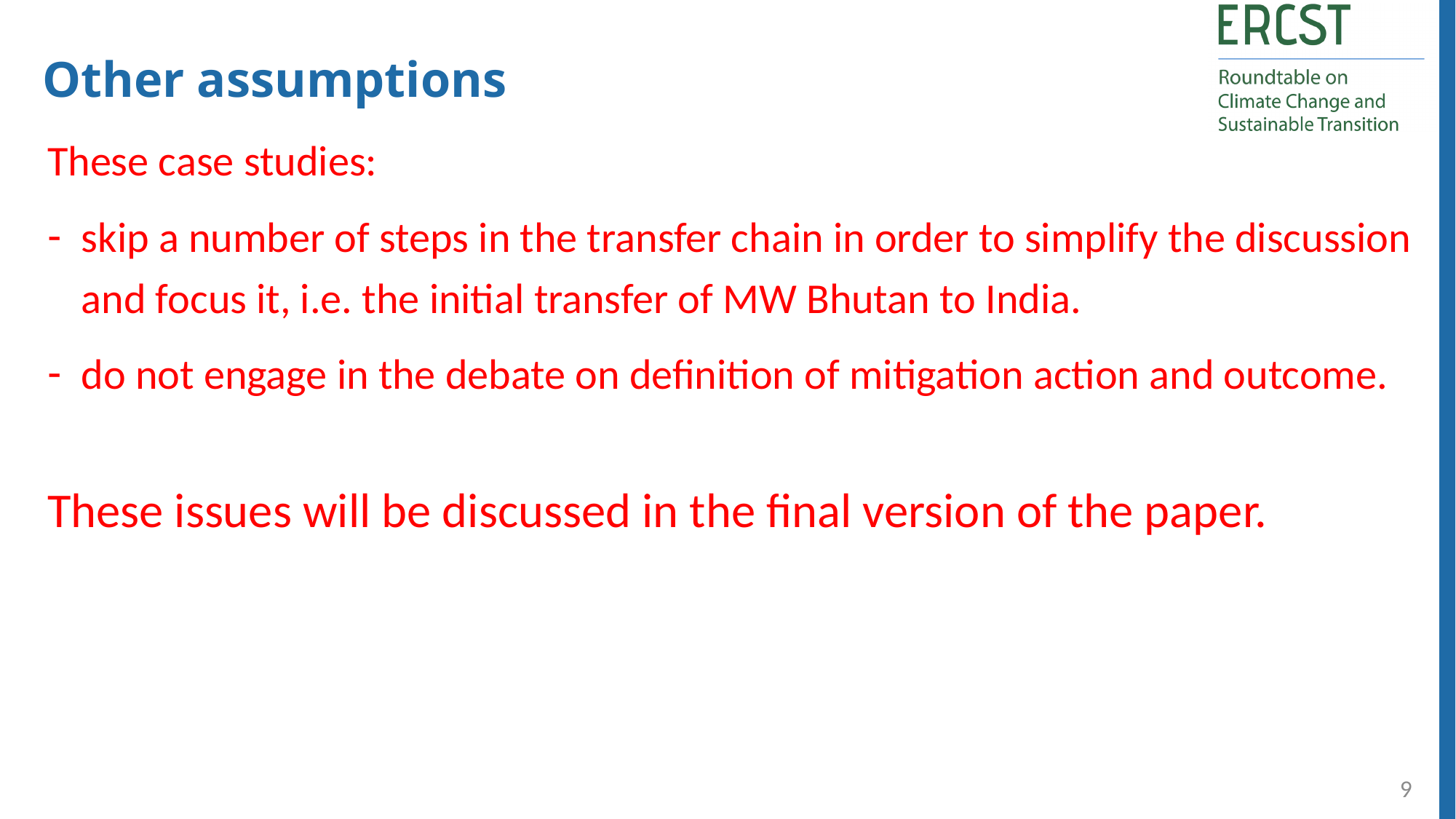

Other assumptions
These case studies:
skip a number of steps in the transfer chain in order to simplify the discussion and focus it, i.e. the initial transfer of MW Bhutan to India.
do not engage in the debate on definition of mitigation action and outcome.

These issues will be discussed in the final version of the paper.

9